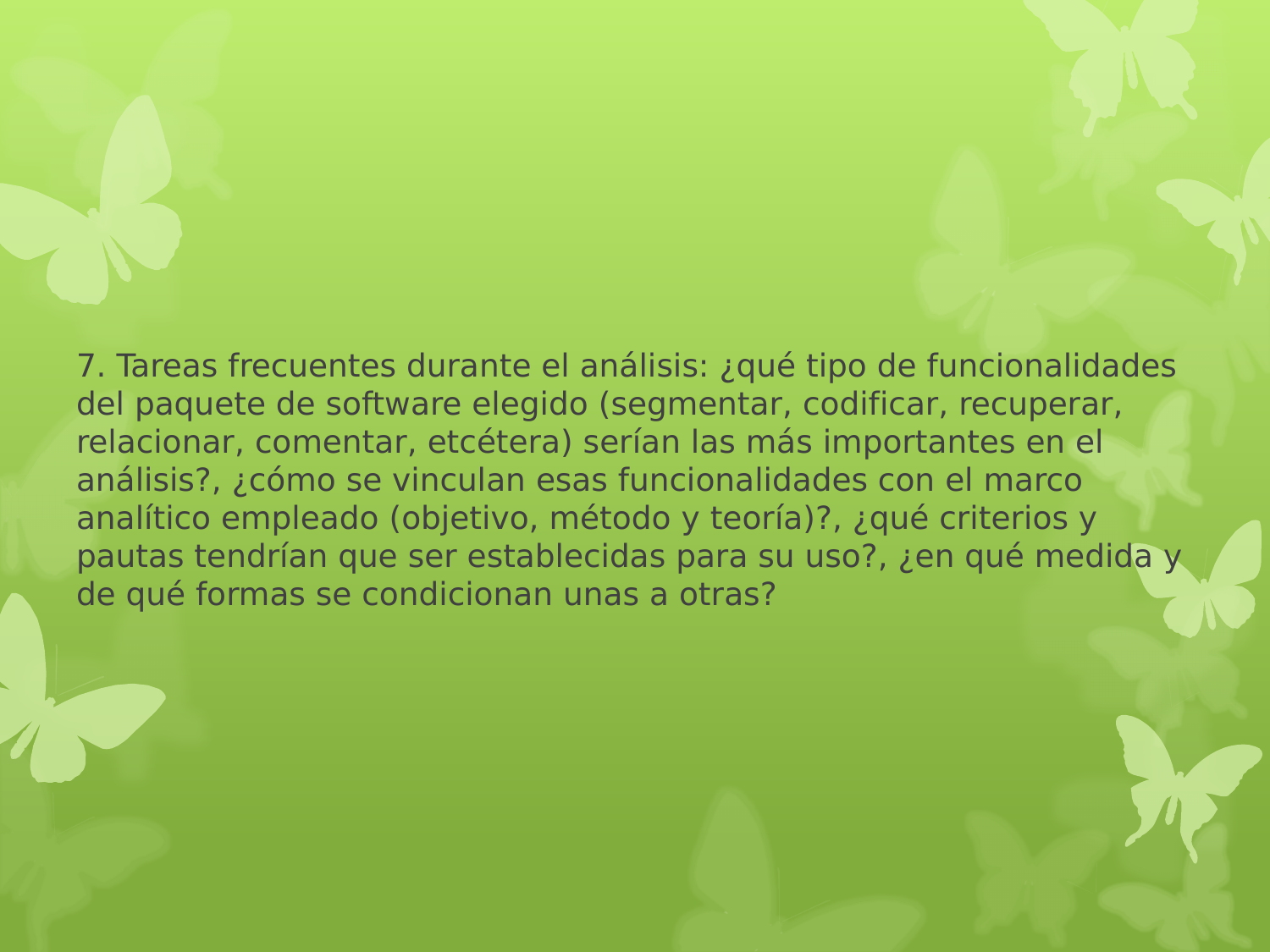

7. Tareas frecuentes durante el análisis: ¿qué tipo de funcionalidades del paquete de software elegido (segmentar, codificar, recuperar, relacionar, comentar, etcétera) serían las más importantes en el análisis?, ¿cómo se vinculan esas funcionalidades con el marco analítico empleado (objetivo, método y teoría)?, ¿qué criterios y pautas tendrían que ser establecidas para su uso?, ¿en qué medida y de qué formas se condicionan unas a otras?